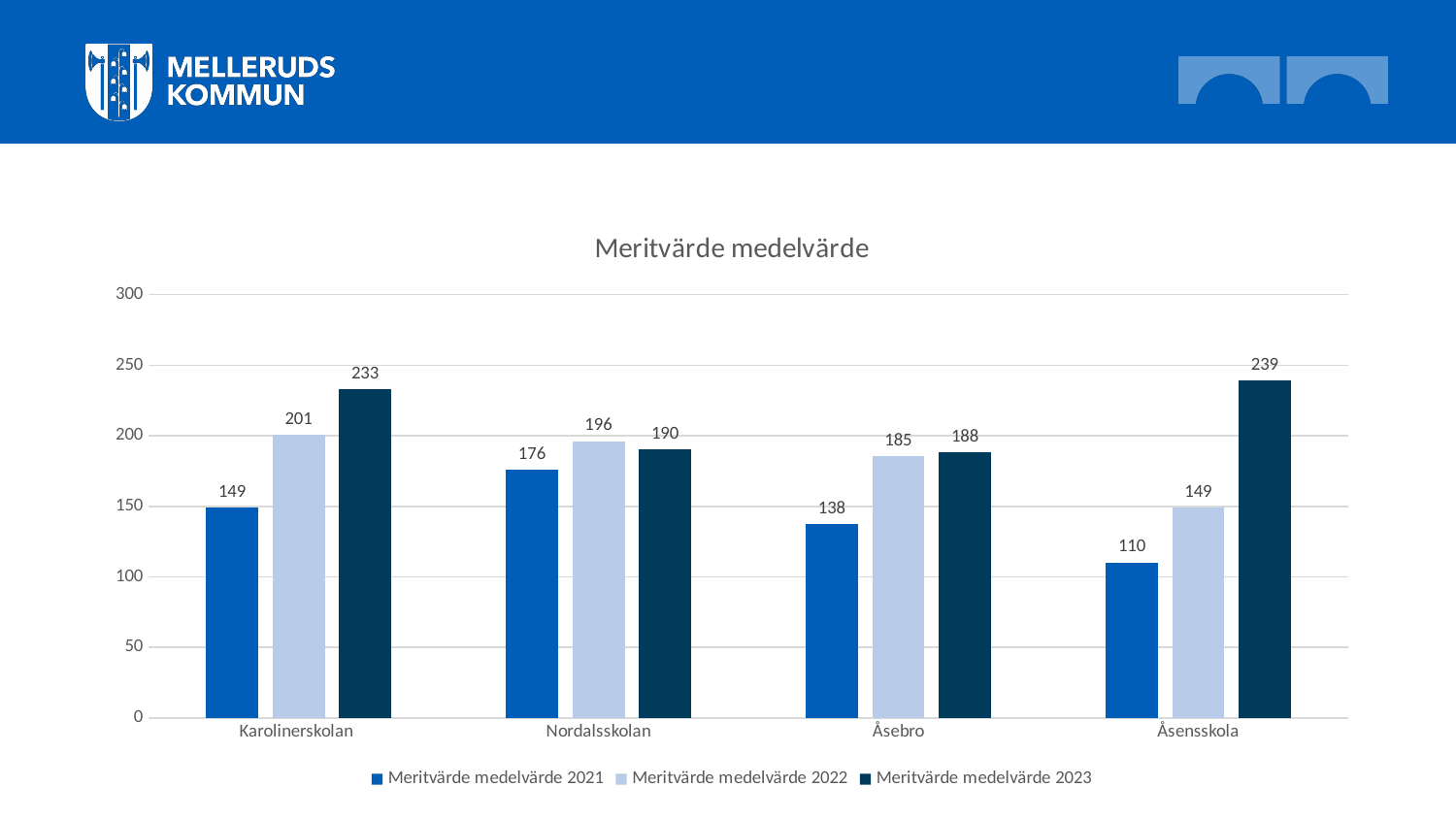

### Chart: Meritvärde medelvärde

| Category | Meritvärde medelvärde | Meritvärde medelvärde | Meritvärde medelvärde |
|---|---|---|---|
| Karolinerskolan  | 149.34 | 200.74 | 232.75 |
| Nordalsskolan | 175.89 | 196.22 | 190.3 |
| Åsebro | 137.5 | 185.31 | 188.47 |
| Åsensskola | 110.21 | 149.29 | 238.93 |